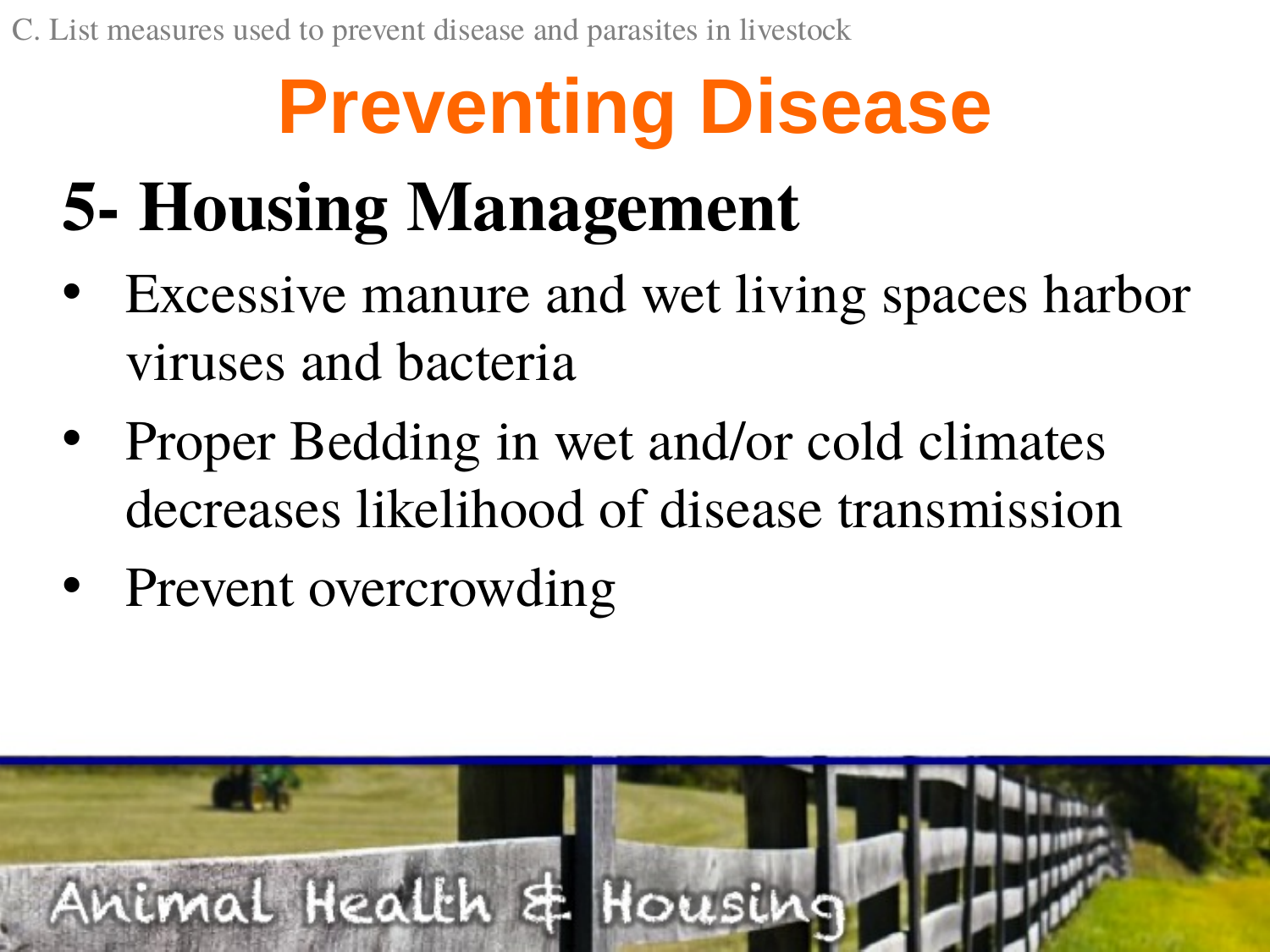

# Preventing Disease
C. List measures used to prevent disease and parasites in livestock
5- Housing Management
Excessive manure and wet living spaces harbor viruses and bacteria
Proper Bedding in wet and/or cold climates decreases likelihood of disease transmission
Prevent overcrowding